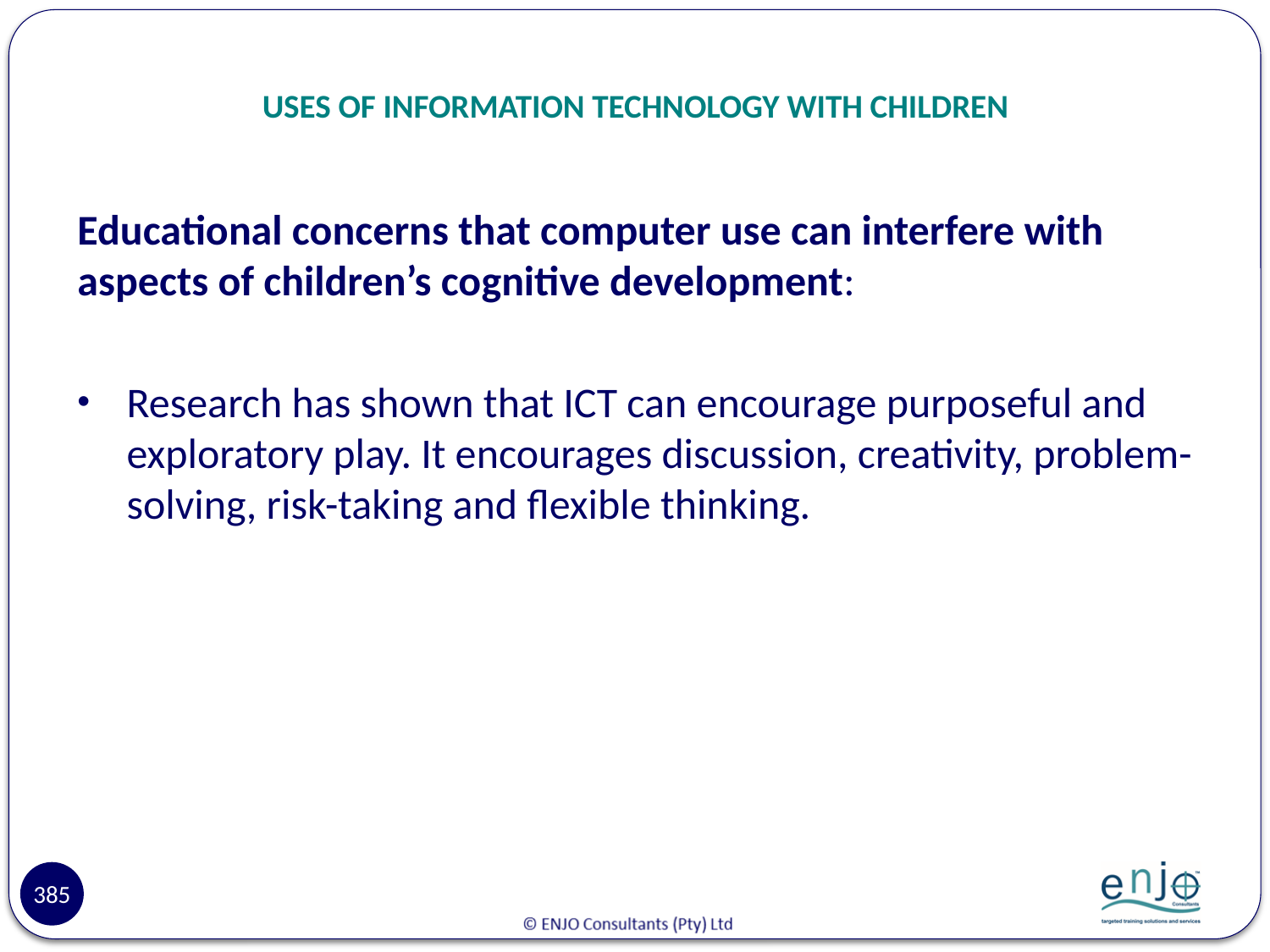

# USES OF INFORMATION TECHNOLOGY WITH CHILDREN
Educational concerns that computer use can interfere with aspects of children’s cognitive development:

Research has shown that ICT can encourage purposeful and exploratory play. It encourages discussion, creativity, problem-solving, risk-taking and flexible thinking.

385